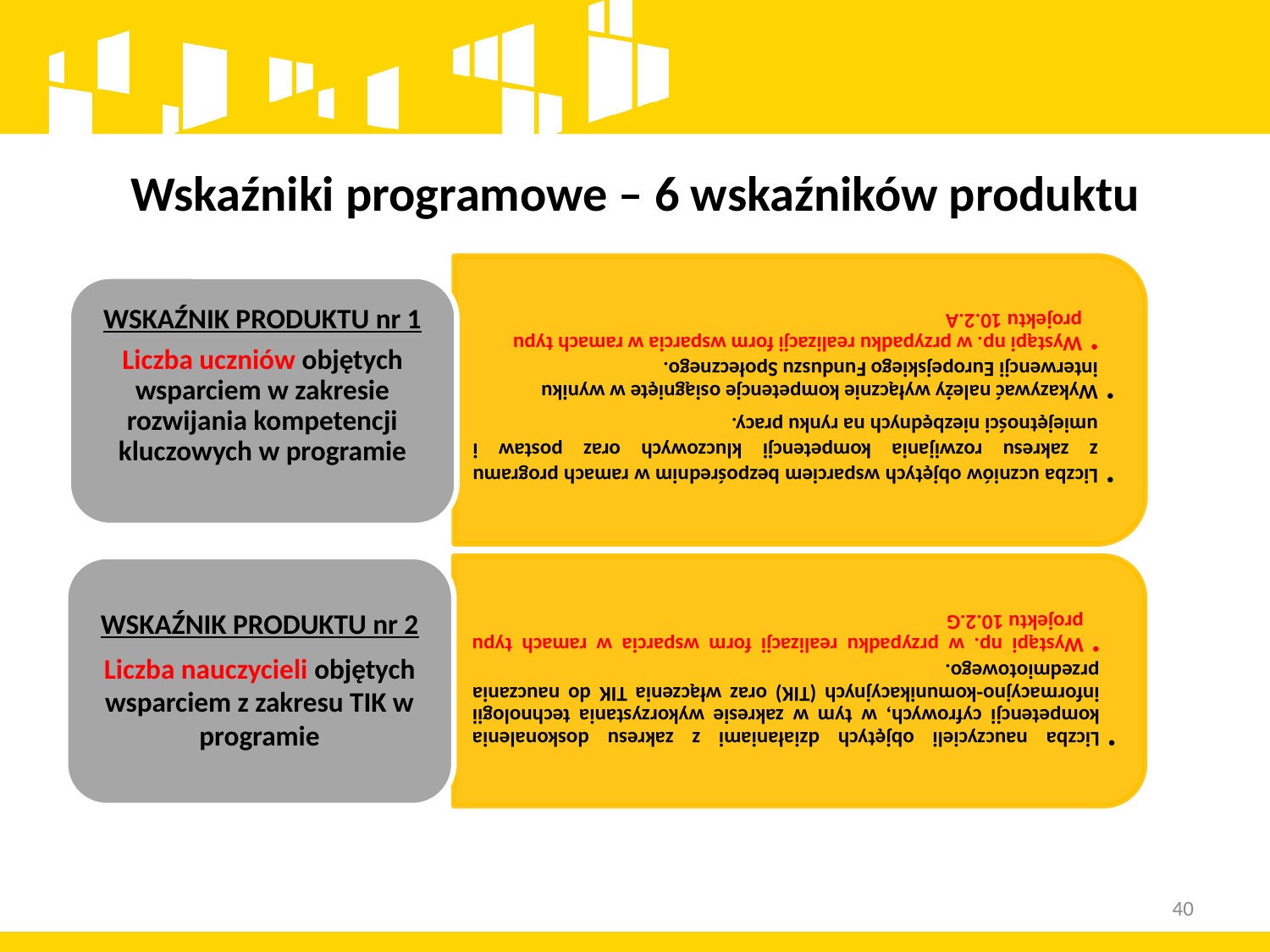

# Wskaźniki programowe – 6 wskaźników produktu
Liczba uczniów objętych wsparciem bezpośrednim w ramach programu z zakresu rozwijania kompetencji kluczowych oraz postaw i umiejętności niezbędnych na rynku pracy.
Wykazywać należy wyłącznie kompetencje osiągnięte w wyniku interwencji Europejskiego Funduszu Społecznego.
Wystąpi np. w przypadku realizacji form wsparcia w ramach typu projektu 10.2.A
WSKAŹNIK PRODUKTU nr 1
Liczba uczniów objętych wsparciem w zakresie rozwijania kompetencji kluczowych w programie
Liczba nauczycieli objętych działaniami z zakresu doskonalenia kompetencji cyfrowych, w tym w zakresie wykorzystania technologii informacyjno-komunikacyjnych (TIK) oraz włączenia TIK do nauczania przedmiotowego.
Wystąpi np. w przypadku realizacji form wsparcia w ramach typu projektu 10.2.G
WSKAŹNIK PRODUKTU nr 2
Liczba nauczycieli objętych wsparciem z zakresu TIK w programie
40